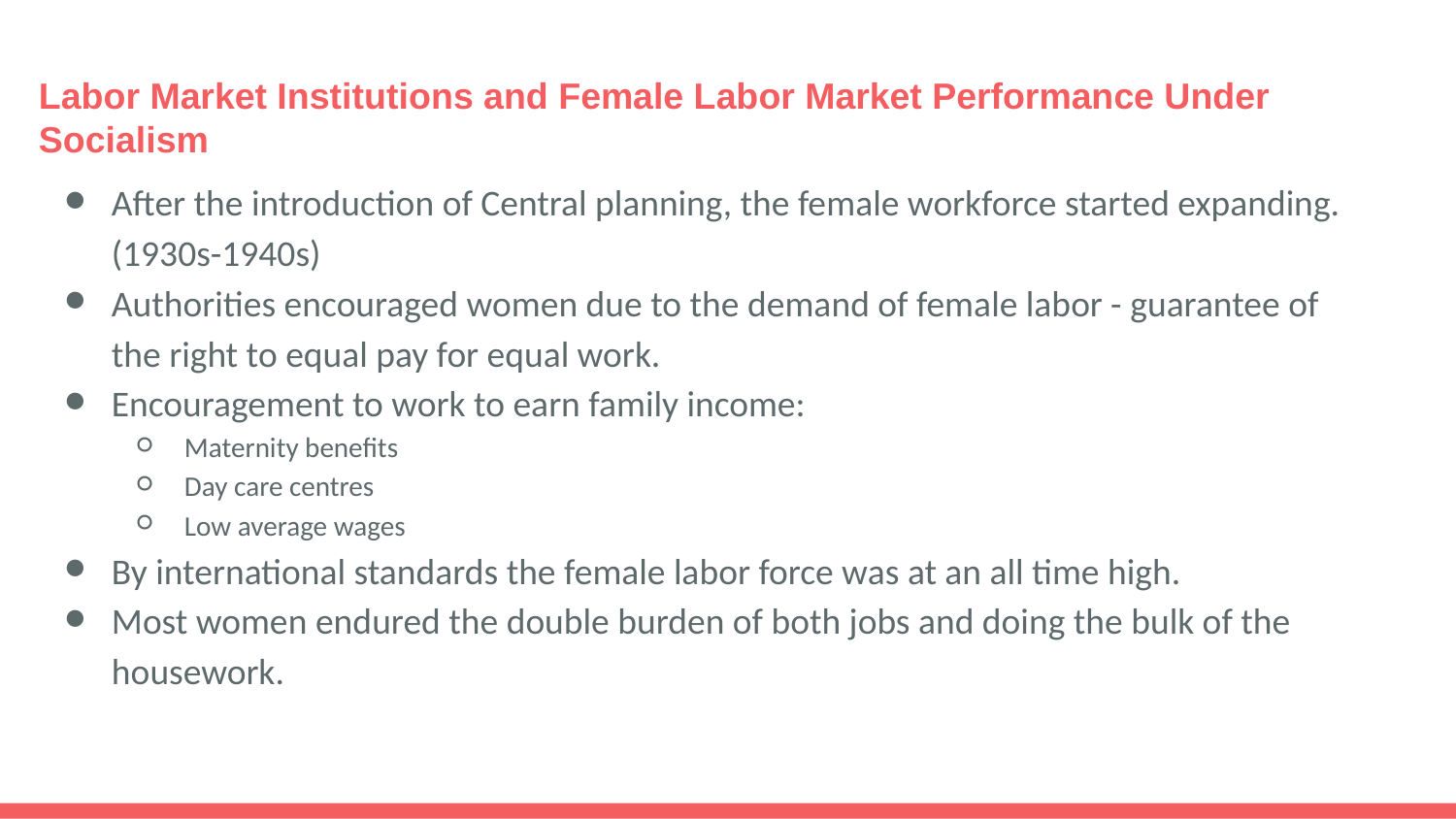

# Labor Market Institutions and Female Labor Market Performance Under Socialism

After the introduction of Central planning, the female workforce started expanding. (1930s-1940s)
Authorities encouraged women due to the demand of female labor - guarantee of the right to equal pay for equal work.
Encouragement to work to earn family income:
Maternity benefits
Day care centres
Low average wages
By international standards the female labor force was at an all time high.
Most women endured the double burden of both jobs and doing the bulk of the housework.